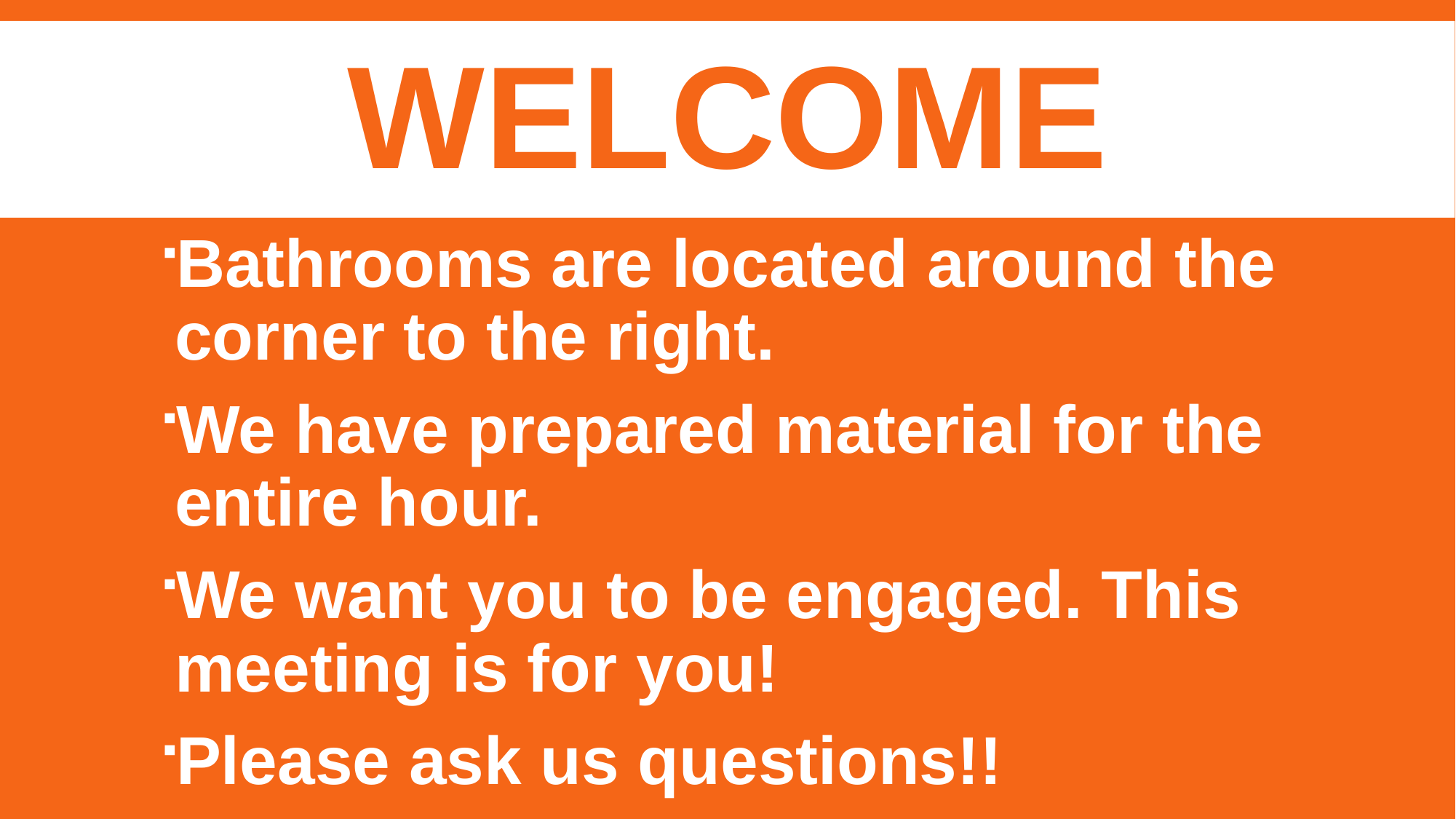

# welcome
Bathrooms are located around the corner to the right.
We have prepared material for the entire hour.
We want you to be engaged. This meeting is for you!
Please ask us questions!!